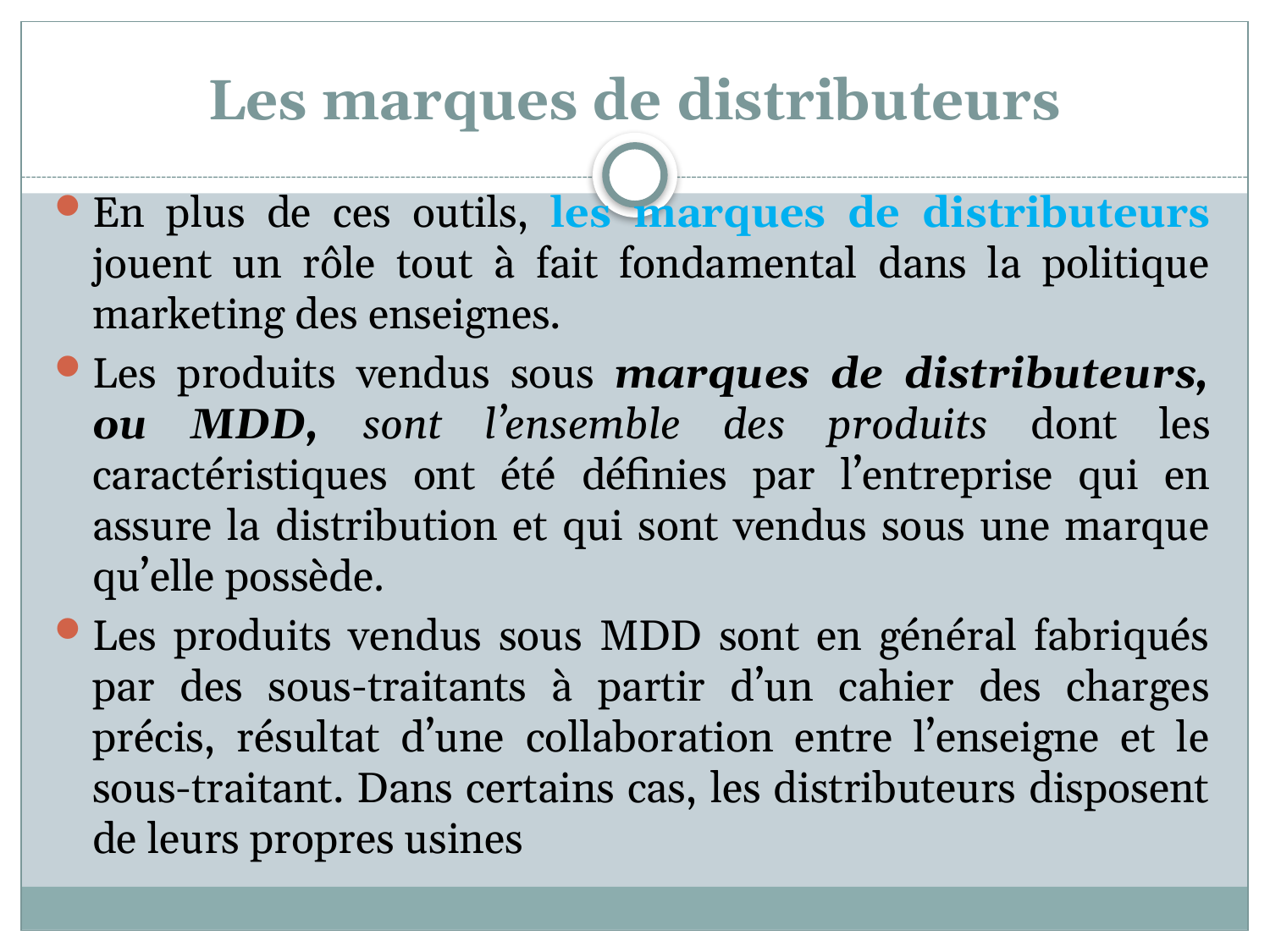

# Les marques de distributeurs
En plus de ces outils, les marques de distributeurs jouent un rôle tout à fait fondamental dans la politique marketing des enseignes.
Les produits vendus sous marques de distributeurs, ou MDD, sont l’ensemble des produits dont les caractéristiques ont été définies par l’entreprise qui en assure la distribution et qui sont vendus sous une marque qu’elle possède.
Les produits vendus sous MDD sont en général fabriqués par des sous-traitants à partir d’un cahier des charges précis, résultat d’une collaboration entre l’enseigne et le sous-traitant. Dans certains cas, les distributeurs disposent de leurs propres usines